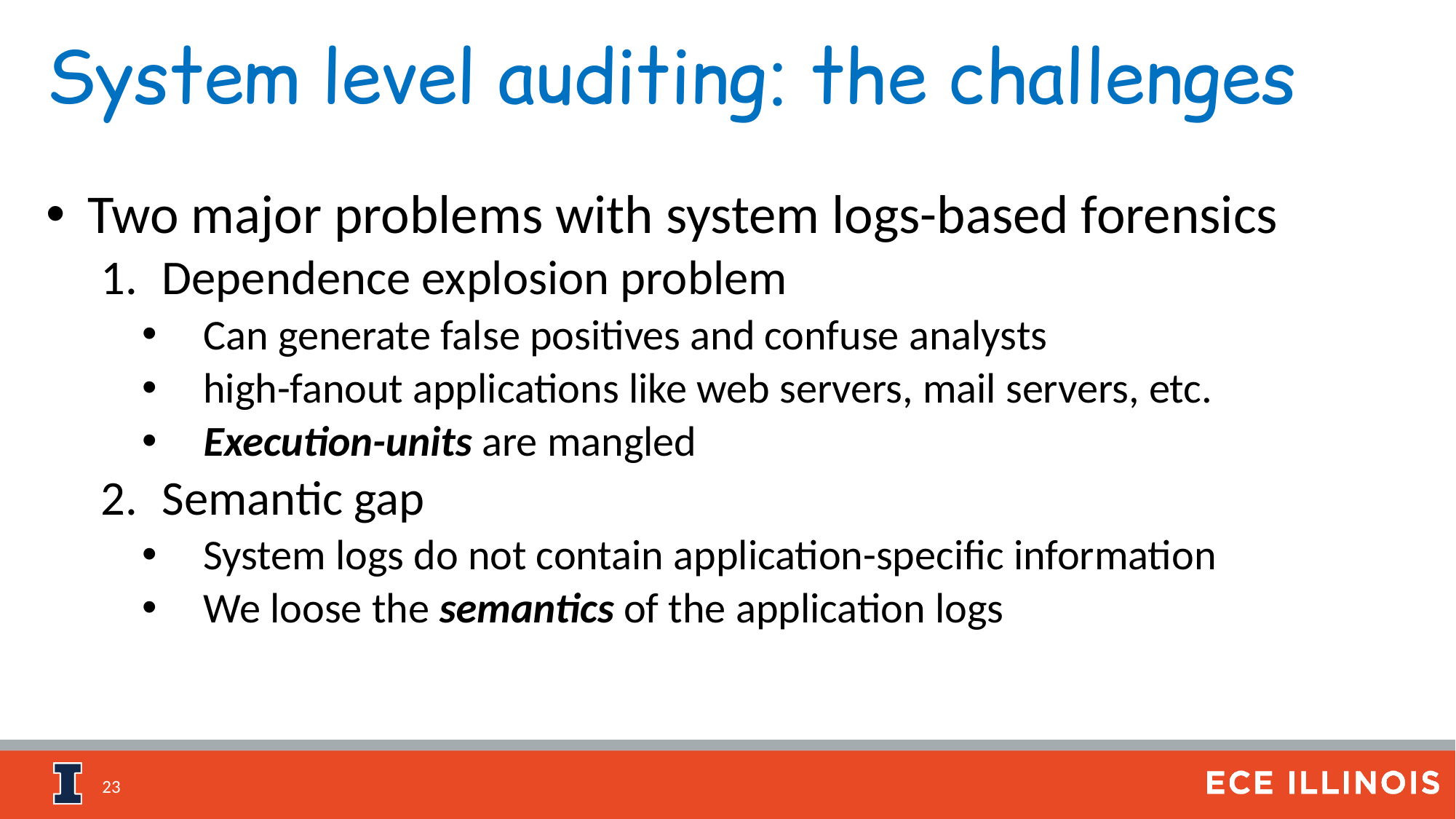

# System level auditing: the challenges
Two major problems with system logs-based forensics
Dependence explosion problem
Can generate false positives and confuse analysts
high-fanout applications like web servers, mail servers, etc.
Execution-units are mangled
Semantic gap
System logs do not contain application-specific information
We loose the semantics of the application logs

23